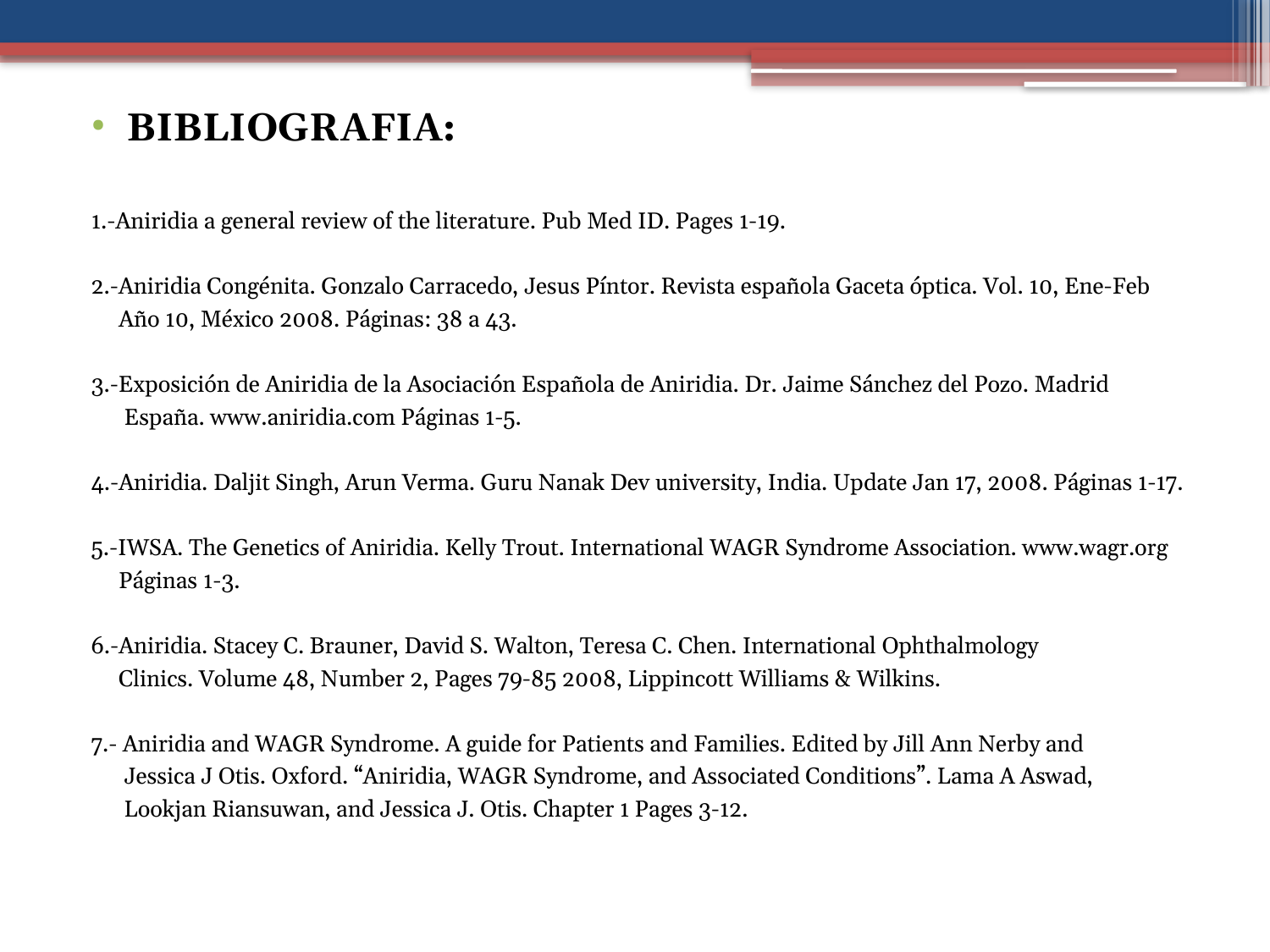

BIBLIOGRAFIA:

1.-Aniridia a general review of the literature. Pub Med ID. Pages 1-19.

2.-Aniridia Congénita. Gonzalo Carracedo, Jesus Píntor. Revista española Gaceta óptica. Vol. 10, Ene-Feb
     Año 10, México 2008. Páginas: 38 a 43.

3.-Exposición de Aniridia de la Asociación Española de Aniridia. Dr. Jaime Sánchez del Pozo. Madrid
      España. www.aniridia.com Páginas 1-5.

4.-Aniridia. Daljit Singh, Arun Verma. Guru Nanak Dev university, India. Update Jan 17, 2008. Páginas 1-17.

5.-IWSA. The Genetics of Aniridia. Kelly Trout. International WAGR Syndrome Association. www.wagr.org
     Páginas 1-3.

6.-Aniridia. Stacey C. Brauner, David S. Walton, Teresa C. Chen. International Ophthalmology
     Clinics. Volume 48, Number 2, Pages 79-85 2008, Lippincott Williams & Wilkins.

7.- Aniridia and WAGR Syndrome. A guide for Patients and Families. Edited by Jill Ann Nerby and
      Jessica J Otis. Oxford. “Aniridia, WAGR Syndrome, and Associated Conditions”. Lama A Aswad,
      Lookjan Riansuwan, and Jessica J. Otis. Chapter 1 Pages 3-12.